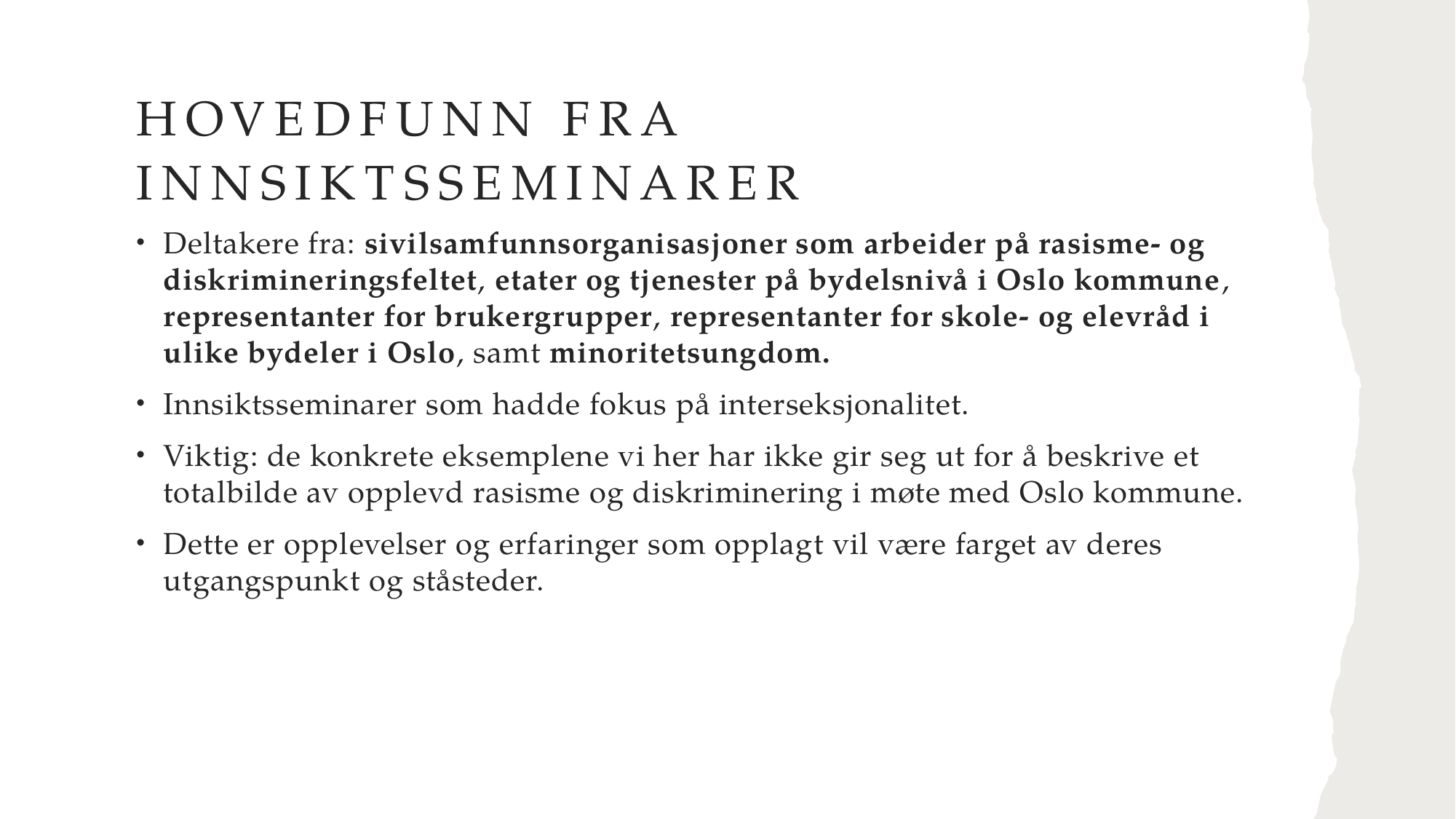

# HOVEDFUNN fra Innsiktsseminarer
Deltakere fra: sivilsamfunnsorganisasjoner som arbeider på rasisme- og diskrimineringsfeltet, etater og tjenester på bydelsnivå i Oslo kommune, representanter for brukergrupper, representanter for skole- og elevråd i ulike bydeler i Oslo, samt minoritetsungdom.
Innsiktsseminarer som hadde fokus på interseksjonalitet.
Viktig: de konkrete eksemplene vi her har ikke gir seg ut for å beskrive et totalbilde av opplevd rasisme og diskriminering i møte med Oslo kommune.
Dette er opplevelser og erfaringer som opplagt vil være farget av deres utgangspunkt og ståsteder.